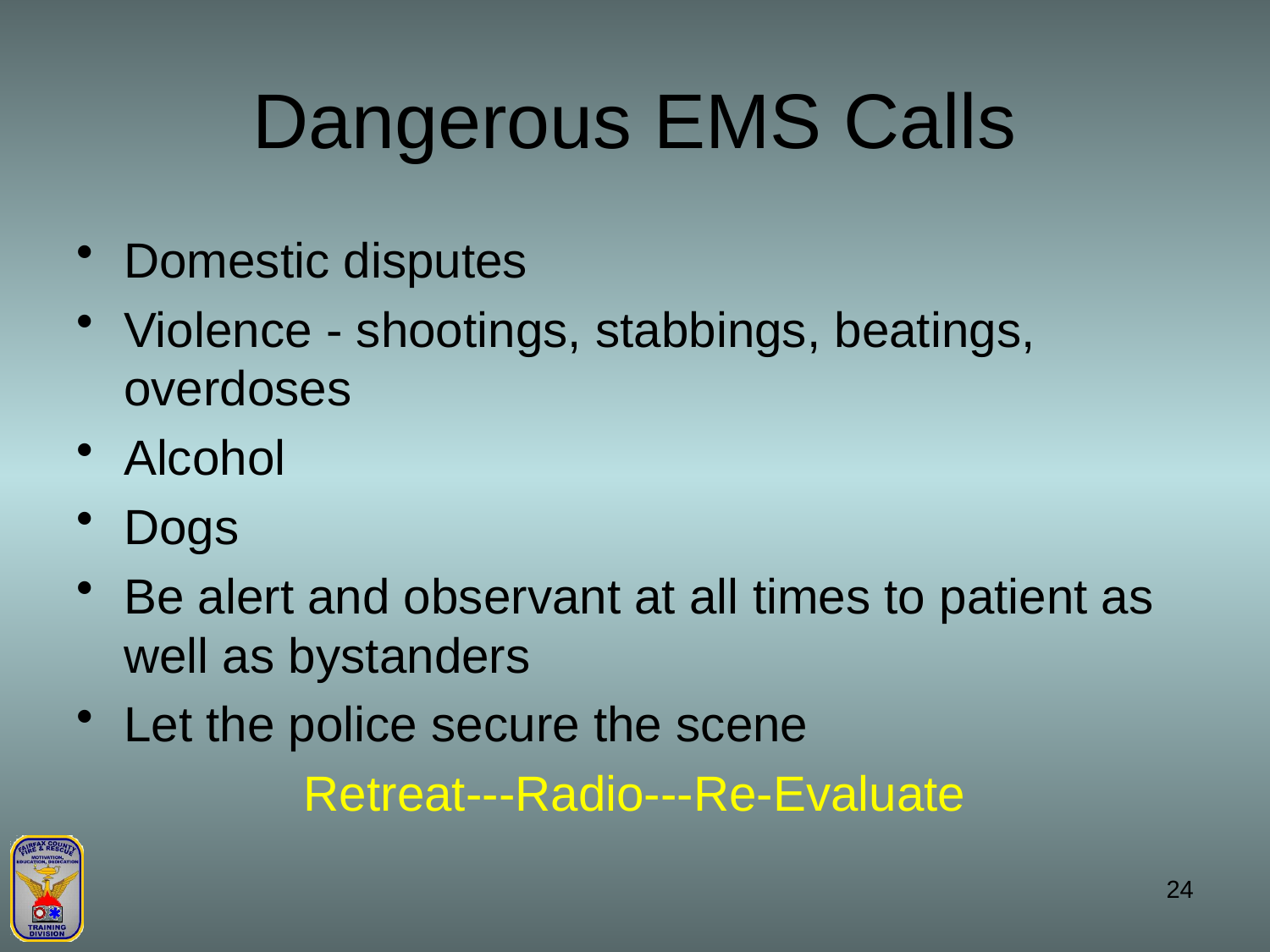

# Dangerous EMS Calls
Domestic disputes
Violence - shootings, stabbings, beatings, overdoses
Alcohol
Dogs
Be alert and observant at all times to patient as well as bystanders
Let the police secure the scene
Retreat---Radio---Re-Evaluate

24